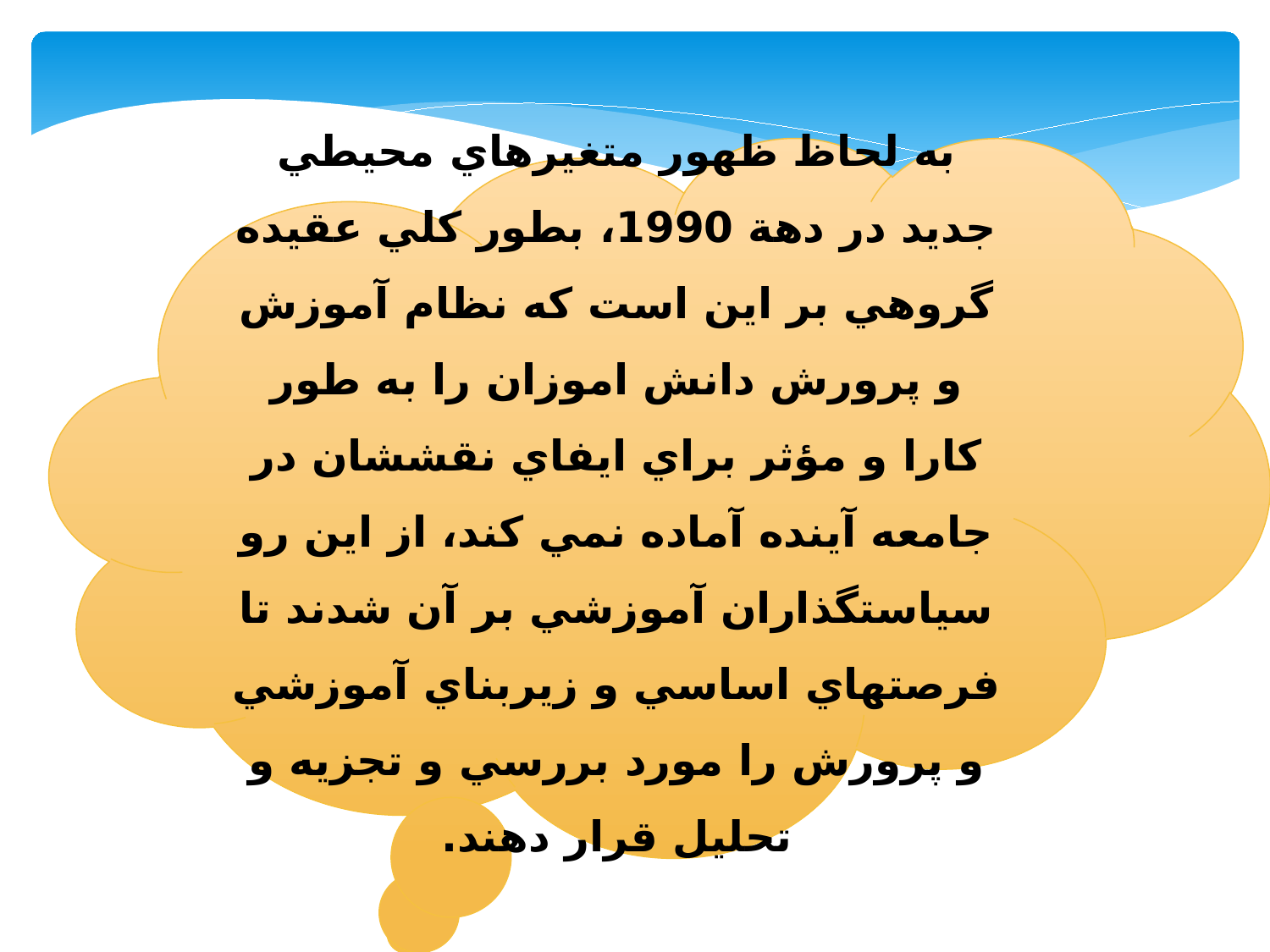

به لحاظ ظهور متغيرهاي محيطي جديد در دهة 1990، بطور كلي عقيده گروهي بر اين است كه نظام آموزش و پرورش دانش اموزان را به طور كارا و مؤثر براي ايفاي نقششان در جامعه آينده آماده نمي كند، از اين رو سياستگذاران آموزشي بر آن شدند تا فرصتهاي اساسي و زيربناي آموزشي و پرورش را مورد بررسي و تجزيه و تحليل قرار دهند.